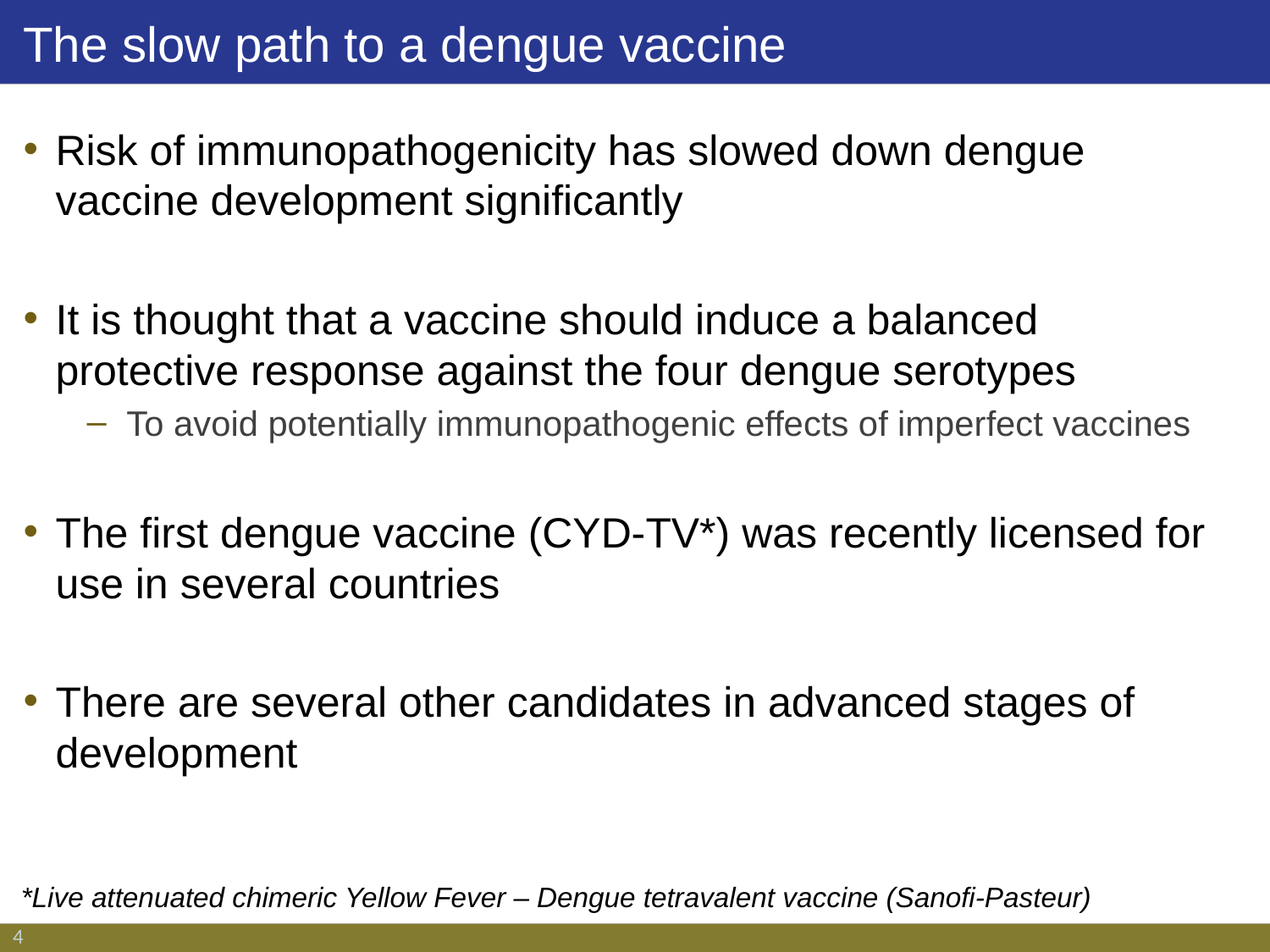

# The slow path to a dengue vaccine
Risk of immunopathogenicity has slowed down dengue vaccine development significantly

It is thought that a vaccine should induce a balanced protective response against the four dengue serotypes
To avoid potentially immunopathogenic effects of imperfect vaccines

The first dengue vaccine (CYD-TV*) was recently licensed for use in several countries

There are several other candidates in advanced stages of development
*Live attenuated chimeric Yellow Fever – Dengue tetravalent vaccine (Sanofi-Pasteur)
4